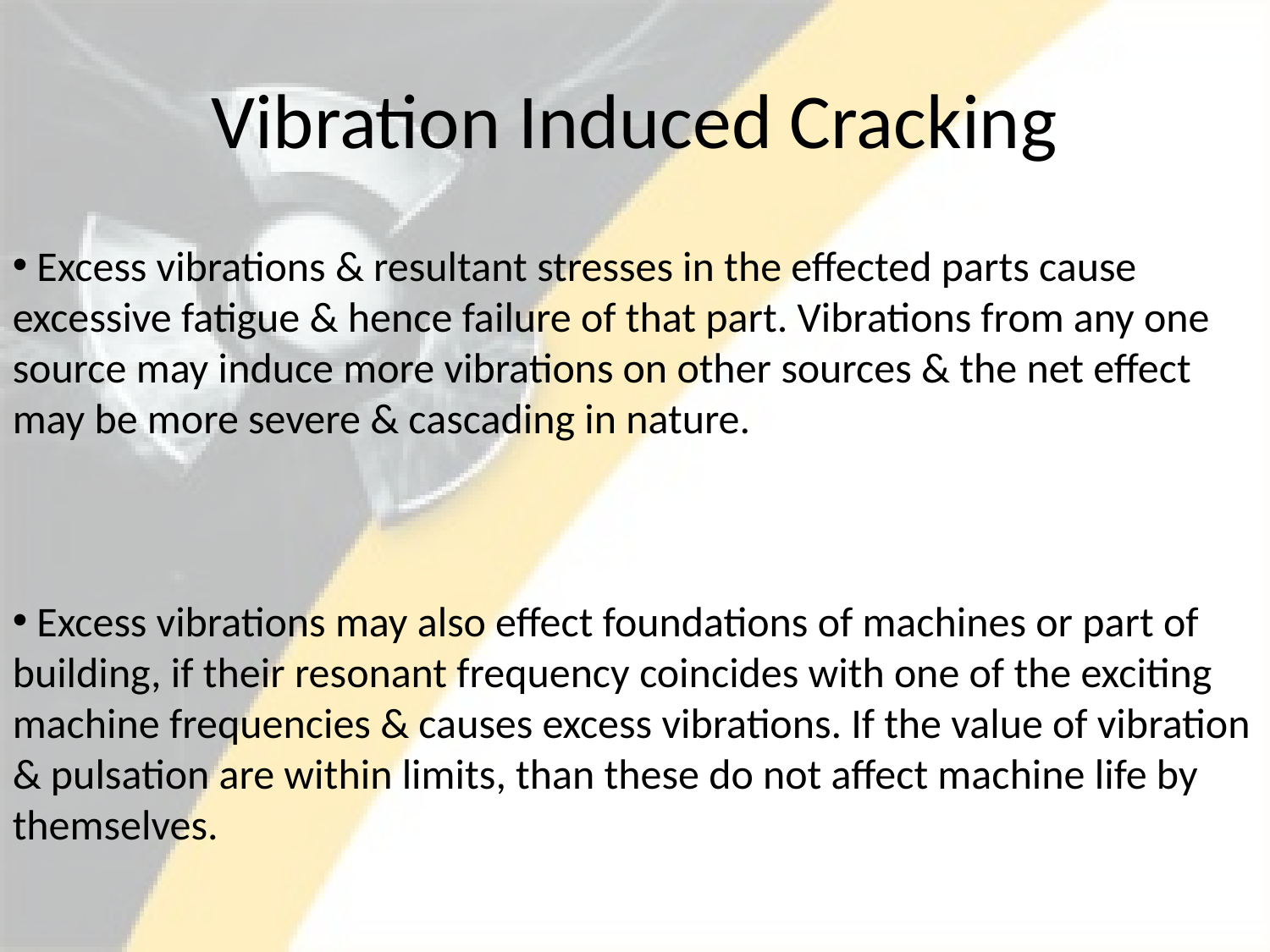

# Vibration Induced Cracking
 Excess vibrations & resultant stresses in the effected parts cause excessive fatigue & hence failure of that part. Vibrations from any one source may induce more vibrations on other sources & the net effect may be more severe & cascading in nature.

 Excess vibrations may also effect foundations of machines or part of building, if their resonant frequency coincides with one of the exciting machine frequencies & causes excess vibrations. If the value of vibration & pulsation are within limits, than these do not affect machine life by themselves.